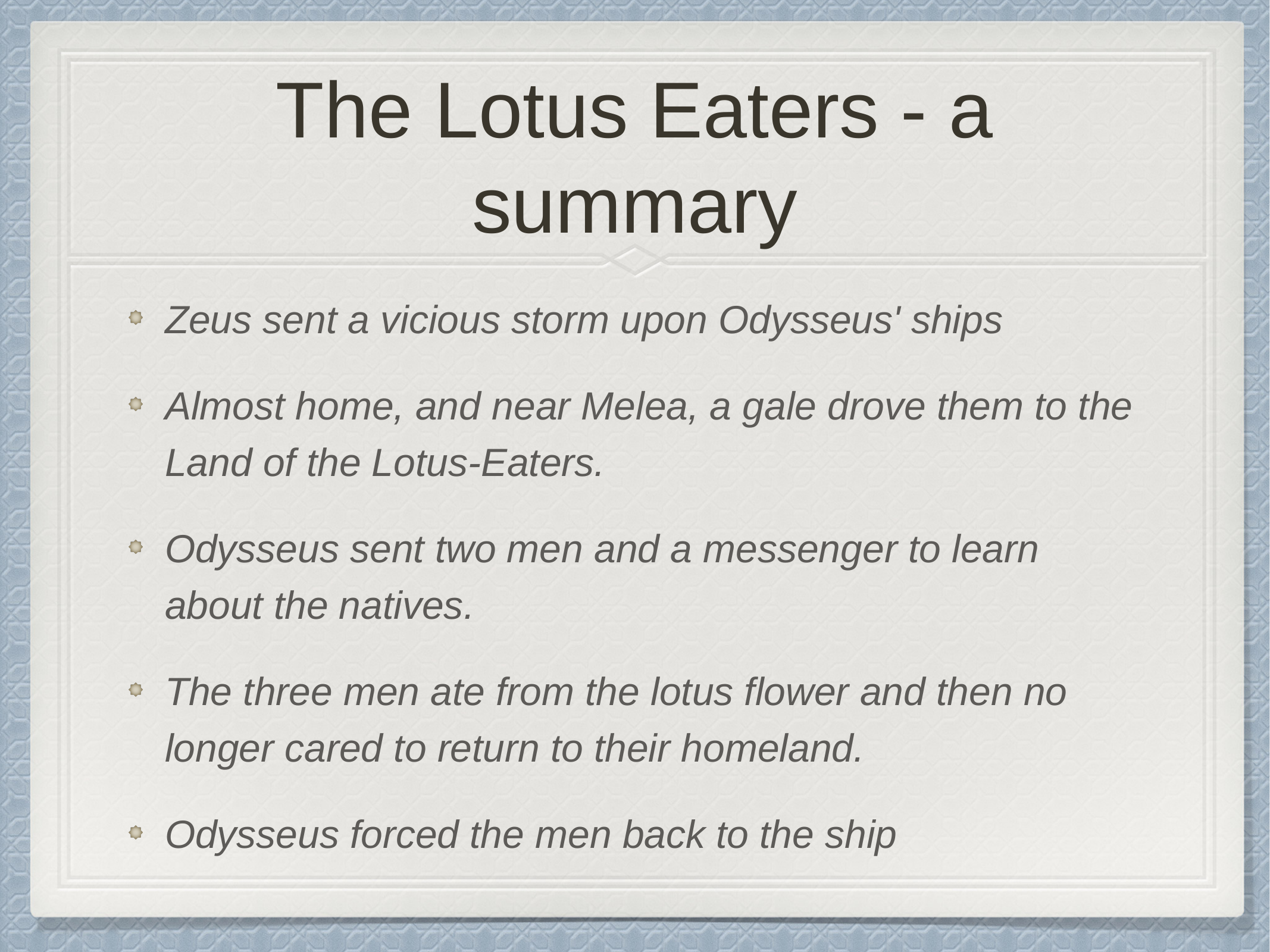

# The Lotus Eaters - a summary
Zeus sent a vicious storm upon Odysseus' ships
Almost home, and near Melea, a gale drove them to the Land of the Lotus-Eaters.
Odysseus sent two men and a messenger to learn about the natives.
The three men ate from the lotus flower and then no longer cared to return to their homeland.
Odysseus forced the men back to the ship